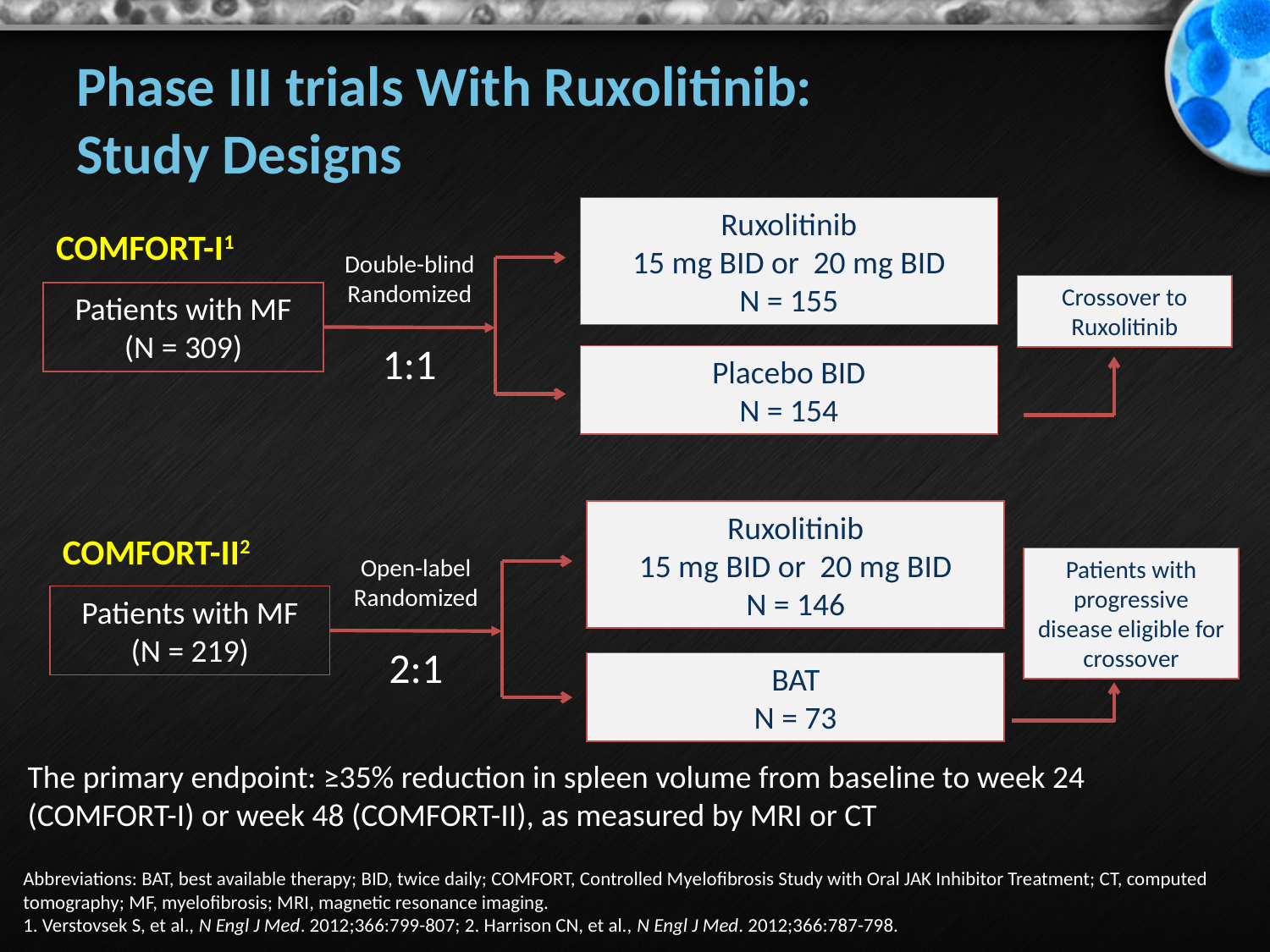

# Phase III trials With Ruxolitinib: Study Designs
Ruxolitinib
15 mg BID or  20 mg BID
N = 155
COMFORT-I1
Double-blind
Randomized
Crossover to Ruxolitinib
Patients with MF
(N = 309)
1:1
Placebo BID
N = 154
Ruxolitinib
15 mg BID or  20 mg BID
N = 146
COMFORT-II2
Open-label
Randomized
Patients with progressive disease eligible for crossover
Patients with MF
(N = 219)
2:1
BAT
N = 73
The primary endpoint: ≥35% reduction in spleen volume from baseline to week 24 (COMFORT-I) or week 48 (COMFORT-II), as measured by MRI or CT
Abbreviations: BAT, best available therapy; BID, twice daily; COMFORT, Controlled Myelofibrosis Study with Oral JAK Inhibitor Treatment; CT, computed tomography; MF, myelofibrosis; MRI, magnetic resonance imaging.
1. Verstovsek S, et al., N Engl J Med. 2012;366:799-807; 2. Harrison CN, et al., N Engl J Med. 2012;366:787-798.